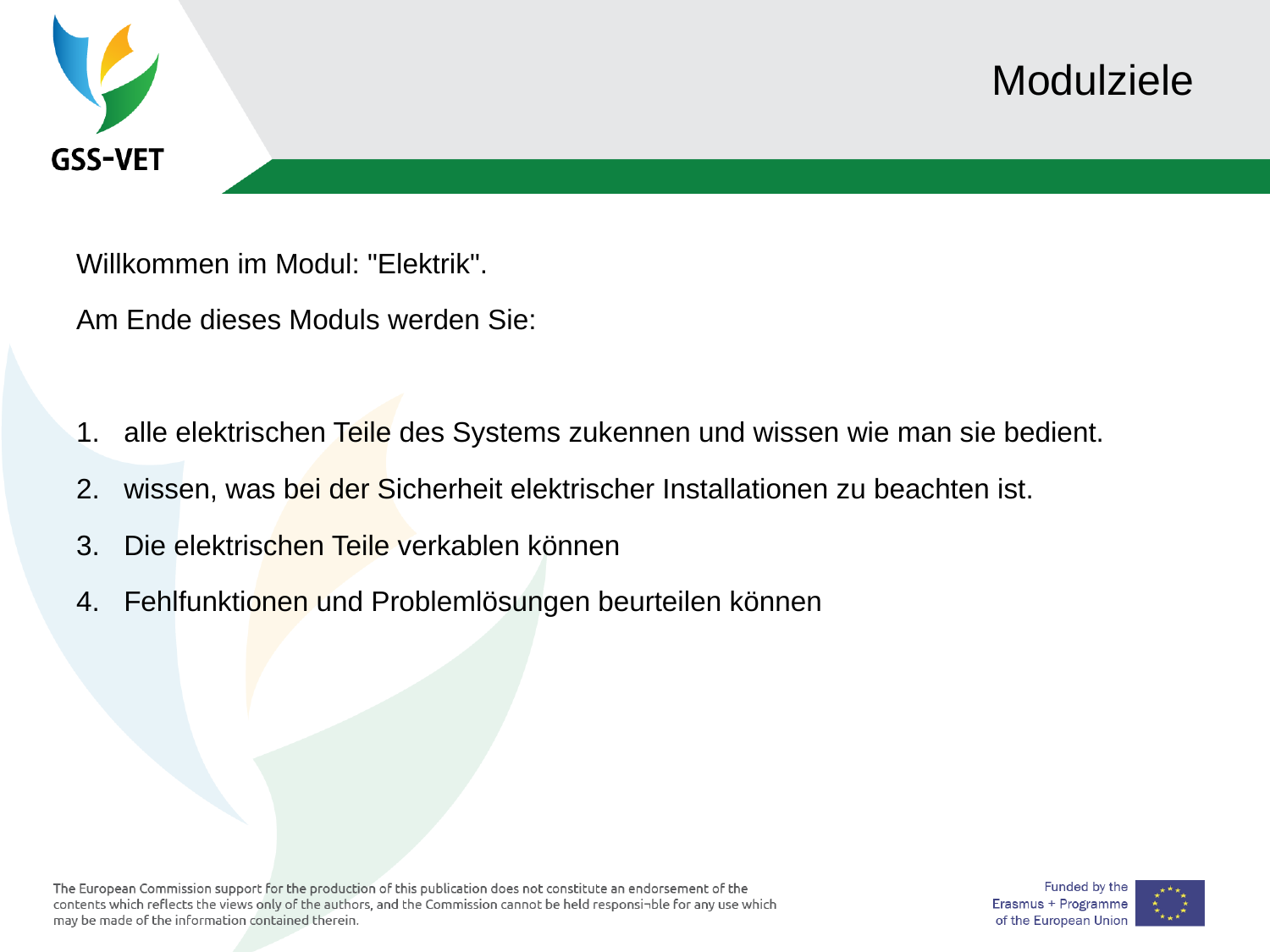

# Modulziele
Willkommen im Modul: "Elektrik".
Am Ende dieses Moduls werden Sie:

alle elektrischen Teile des Systems zukennen und wissen wie man sie bedient.
wissen, was bei der Sicherheit elektrischer Installationen zu beachten ist.
Die elektrischen Teile verkablen können
Fehlfunktionen und Problemlösungen beurteilen können